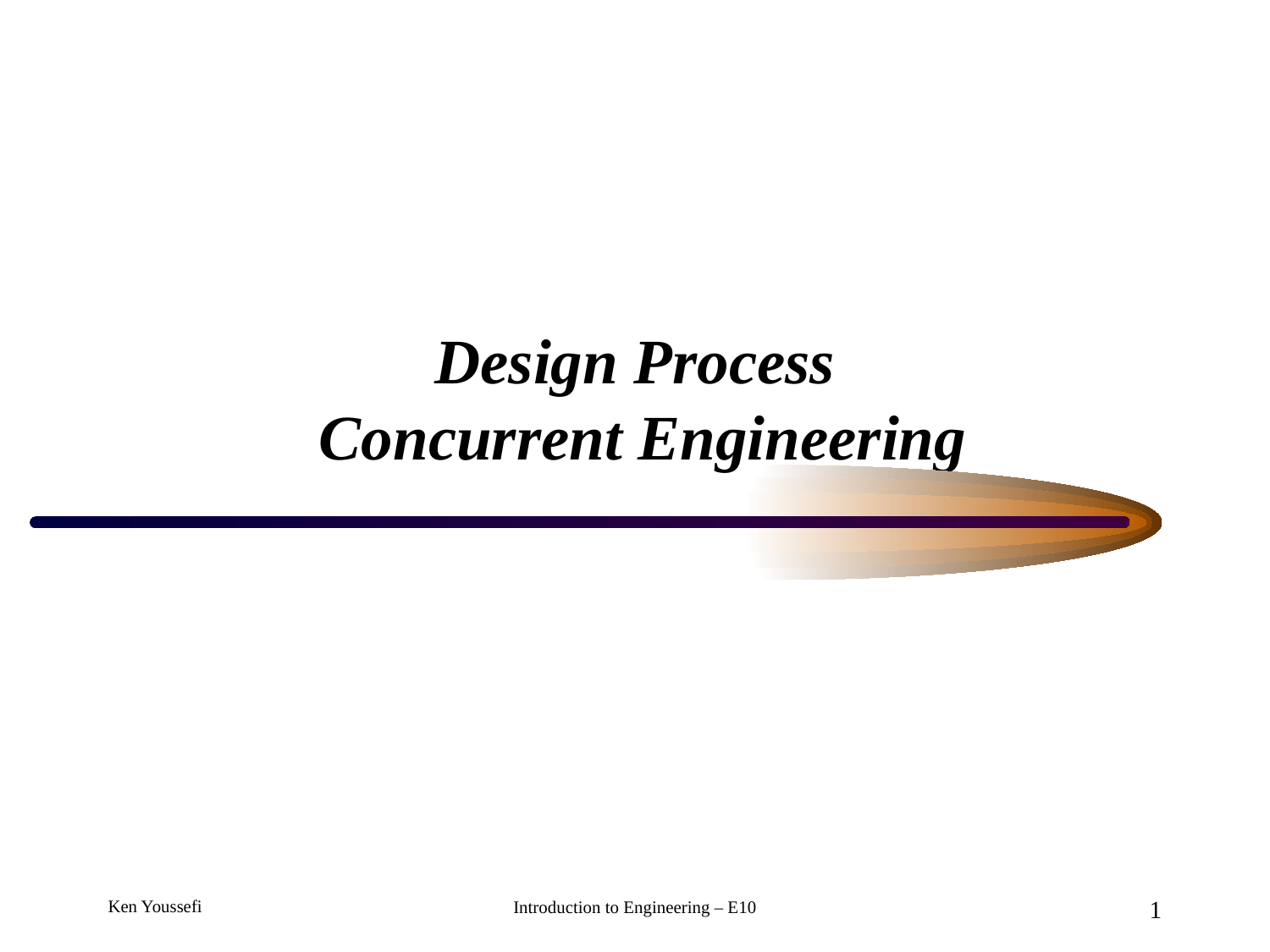

# Design Process Concurrent Engineering

1
Ken Youssefi
Introduction to Engineering – E10